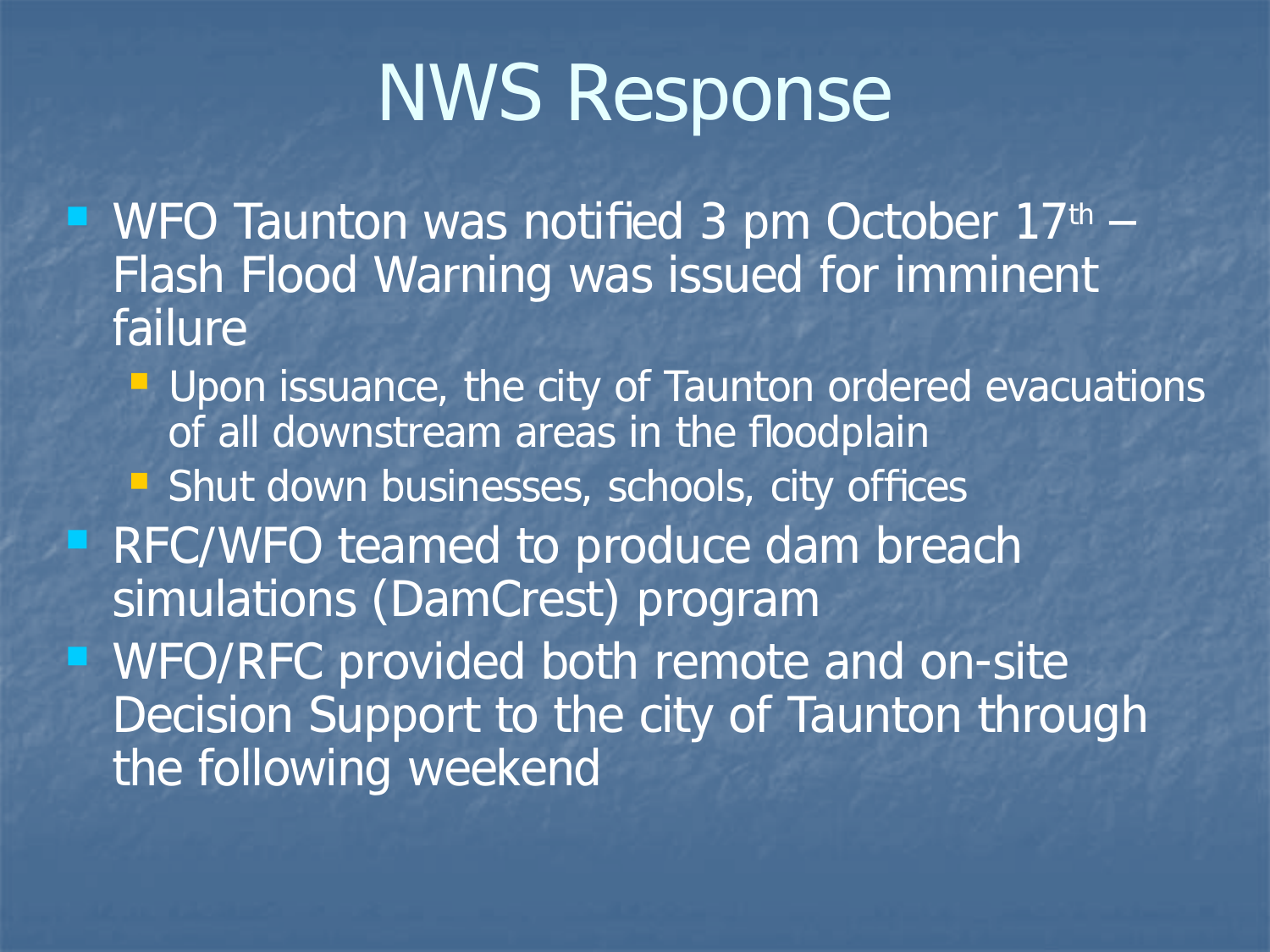

# NWS Response
WFO Taunton was notified 3 pm October 17th – Flash Flood Warning was issued for imminent failure
Upon issuance, the city of Taunton ordered evacuations of all downstream areas in the floodplain
Shut down businesses, schools, city offices
RFC/WFO teamed to produce dam breach simulations (DamCrest) program
WFO/RFC provided both remote and on-site Decision Support to the city of Taunton through the following weekend